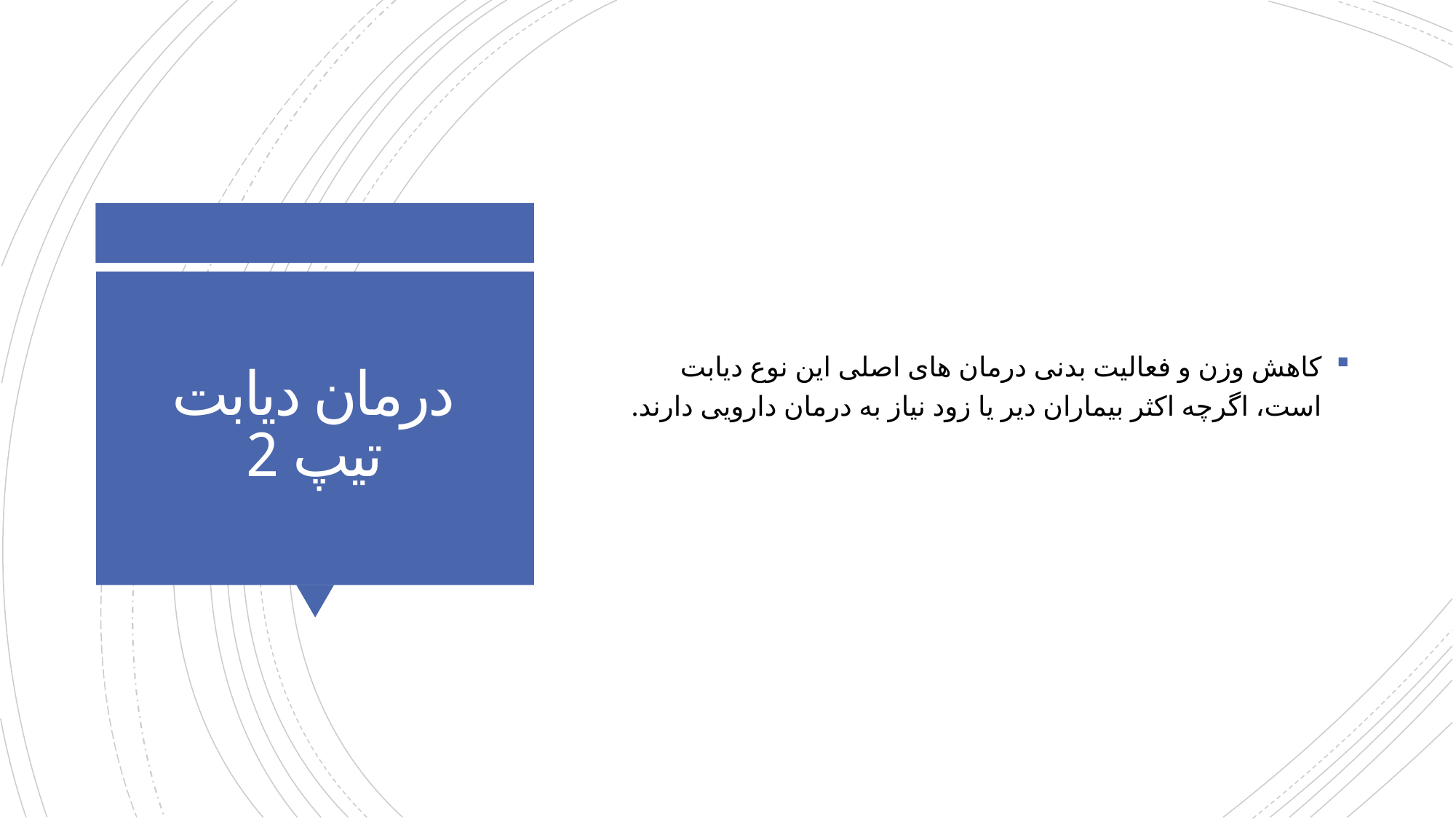

کاهش وزن و فعالیت بدنی درمان های اصلی این نوع دیابت است، اگرچه اکثر بیماران دیر یا زود نیاز به درمان دارویی دارند.

# درمان دیابت تیپ 2